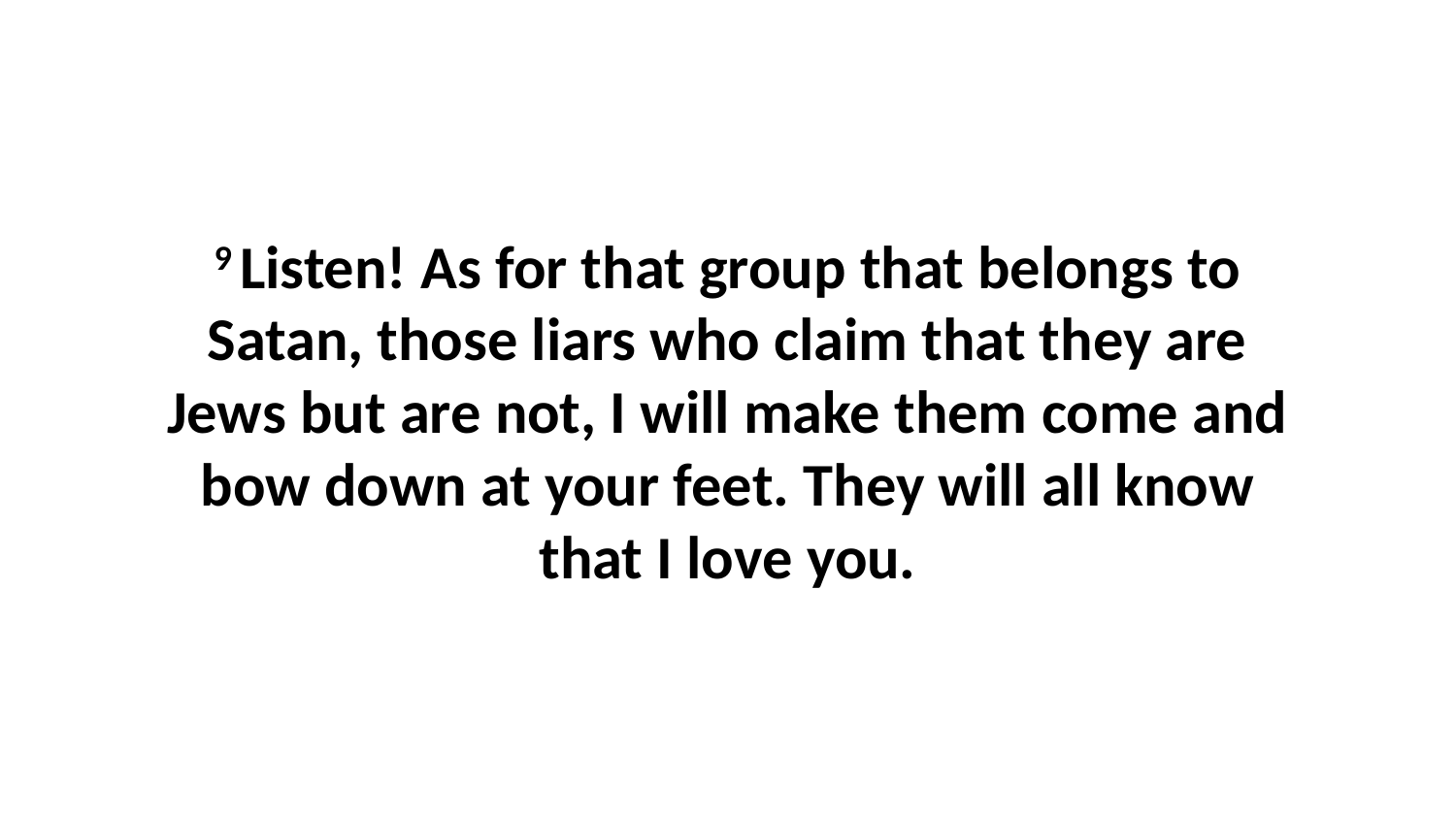

9 Listen! As for that group that belongs to Satan, those liars who claim that they are Jews but are not, I will make them come and bow down at your feet. They will all know that I love you.